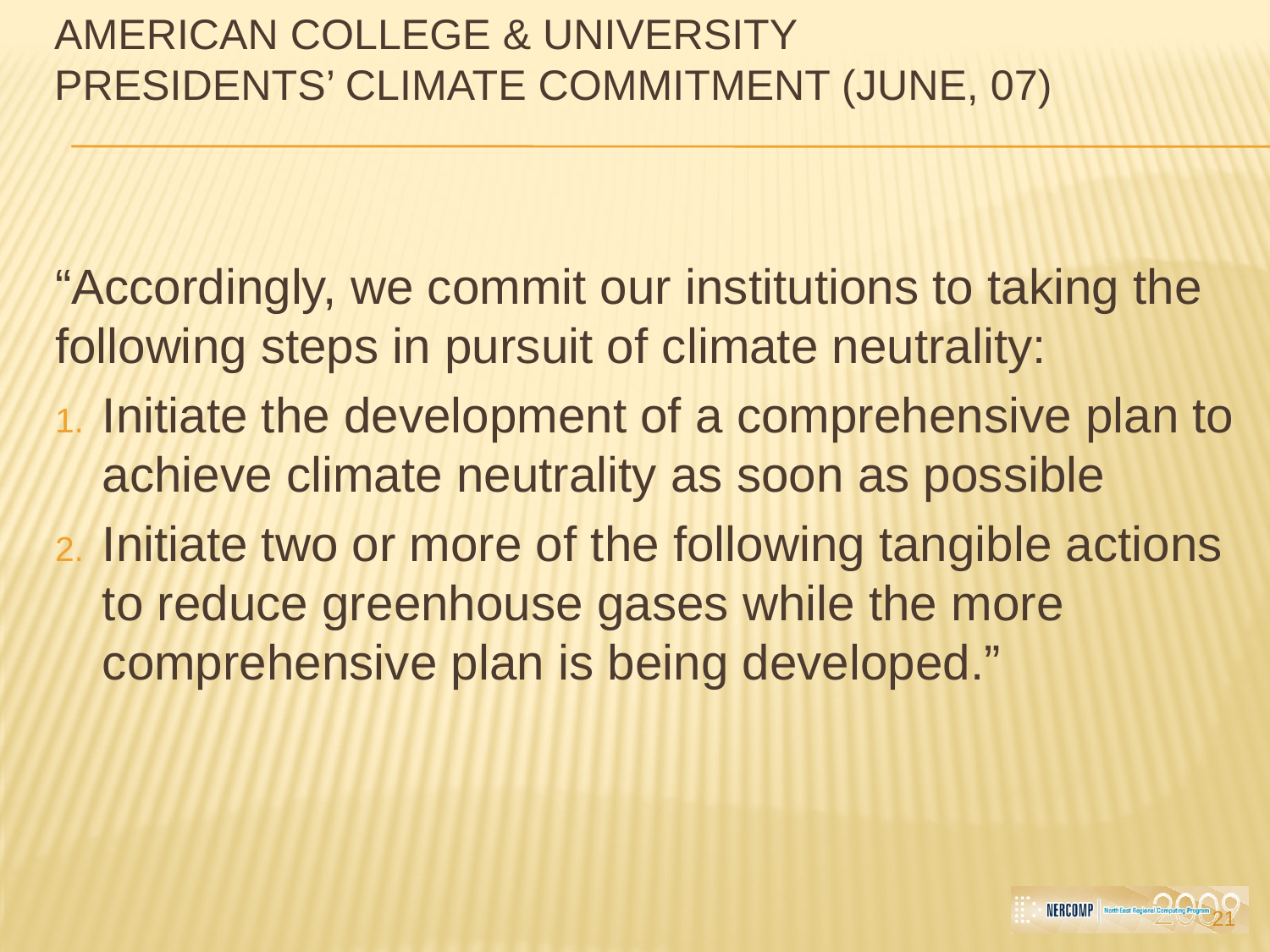

# American college & University Presidents’ Climate commitment (June, 07)
“Accordingly, we commit our institutions to taking the following steps in pursuit of climate neutrality:
Initiate the development of a comprehensive plan to achieve climate neutrality as soon as possible
Initiate two or more of the following tangible actions to reduce greenhouse gases while the more comprehensive plan is being developed.”
21